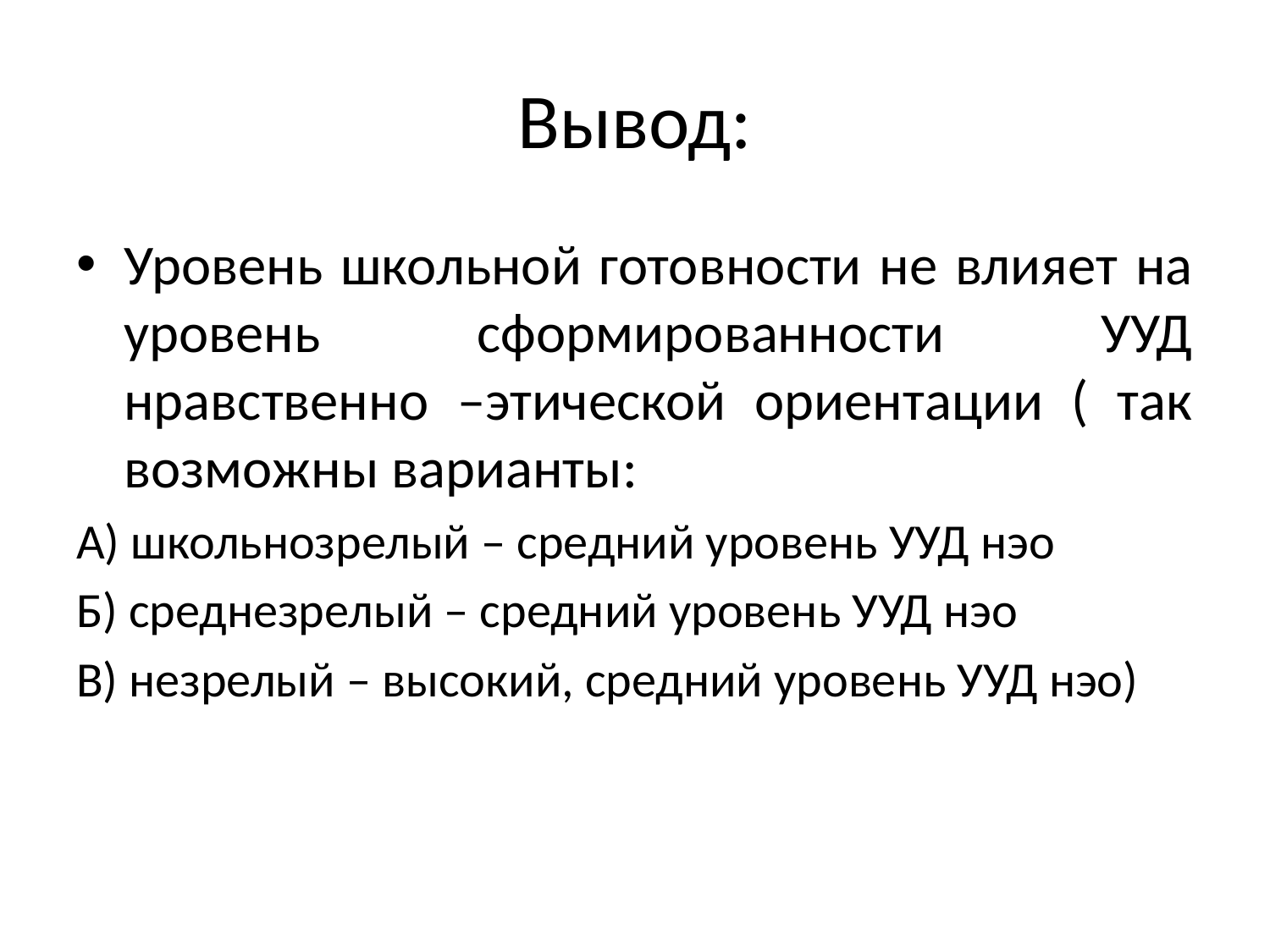

# Вывод:
Уровень школьной готовности не влияет на уровень сформированности УУД нравственно –этической ориентации ( так возможны варианты:
А) школьнозрелый – средний уровень УУД нэо
Б) среднезрелый – средний уровень УУД нэо
В) незрелый – высокий, средний уровень УУД нэо)